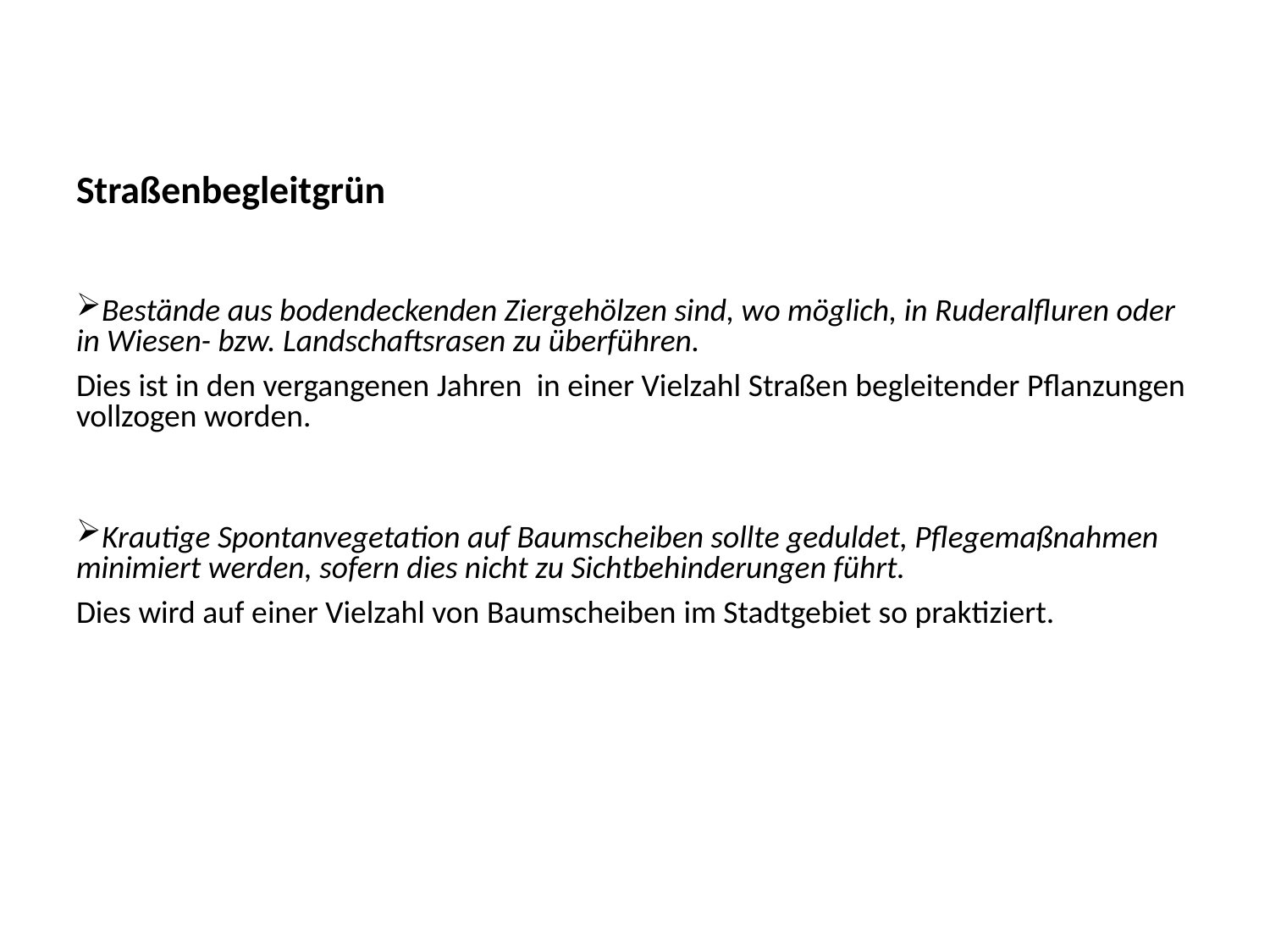

Straßenbegleitgrün

Bestände aus bodendeckenden Ziergehölzen sind, wo möglich, in Ruderalfluren oder in Wiesen- bzw. Landschaftsrasen zu überführen.
Dies ist in den vergangenen Jahren  in einer Vielzahl Straßen begleitender Pflanzungen vollzogen worden.

Krautige Spontanvegetation auf Baumscheiben sollte geduldet, Pflegemaßnahmen minimiert werden, sofern dies nicht zu Sichtbehinderungen führt.
Dies wird auf einer Vielzahl von Baumscheiben im Stadtgebiet so praktiziert.